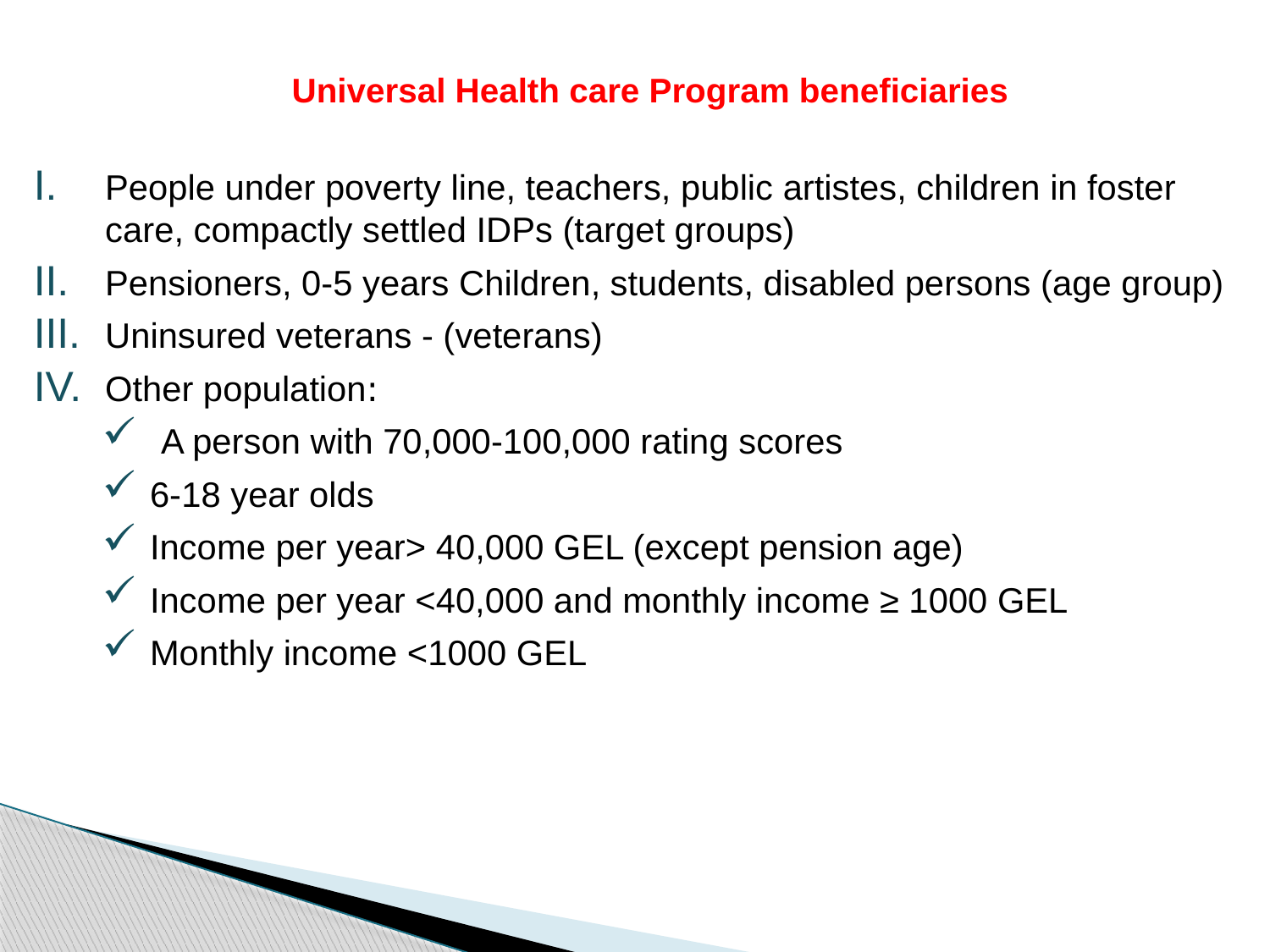

# Universal Health care Program beneficiaries
People under poverty line, teachers, public artistes, children in foster care, compactly settled IDPs (target groups)
Pensioners, 0-5 years Children, students, disabled persons (age group)
Uninsured veterans - (veterans)
Other population:
 A person with 70,000-100,000 rating scores
6-18 year olds
Income per year> 40,000 GEL (except pension age)
Income per year <40,000 and monthly income ≥ 1000 GEL
Monthly income <1000 GEL